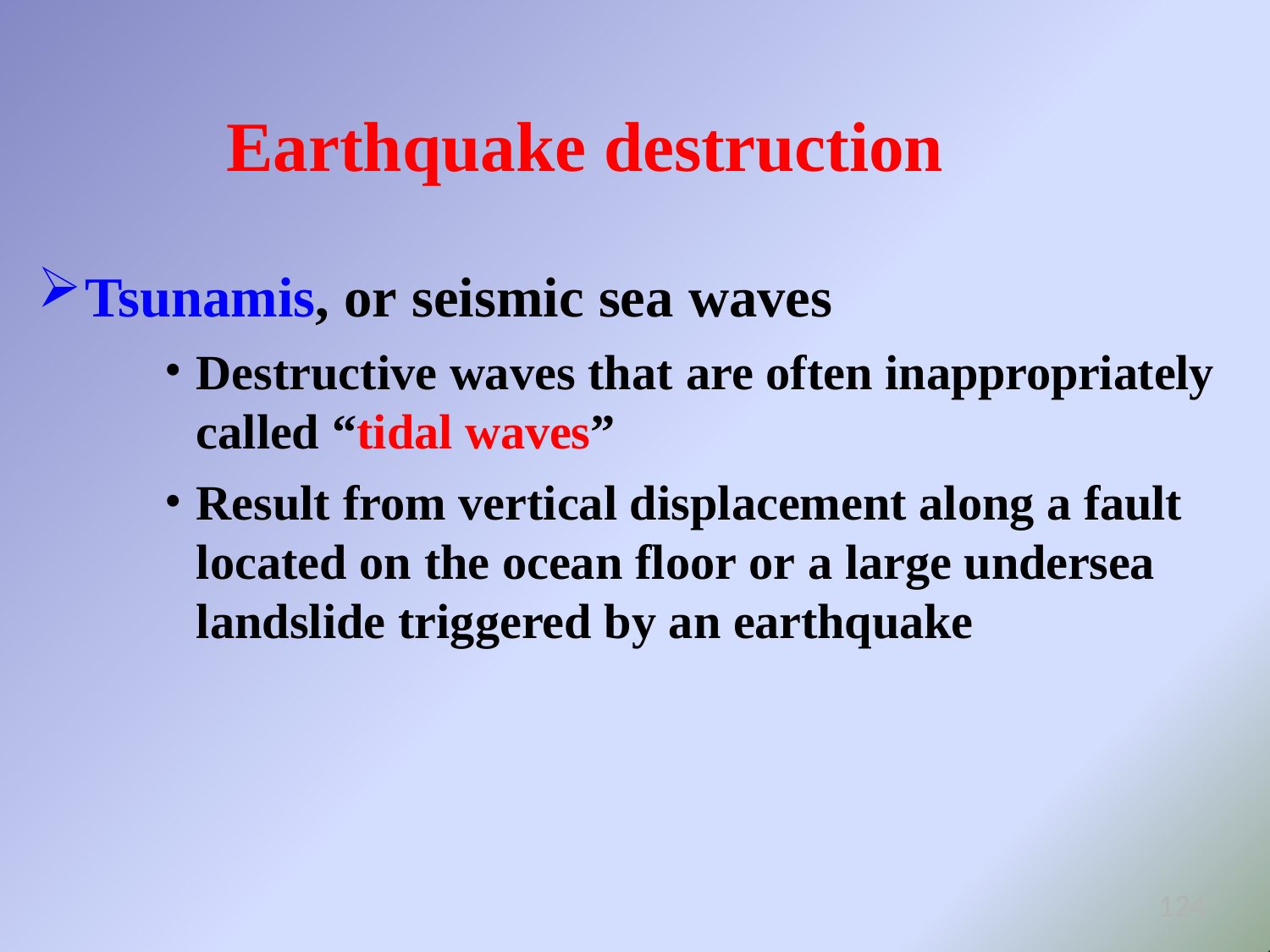

# Earthquake destruction
Tsunamis, or seismic sea waves
Destructive waves that are often inappropriately called “tidal waves”
Result from vertical displacement along a fault located on the ocean floor or a large undersea landslide triggered by an earthquake
124